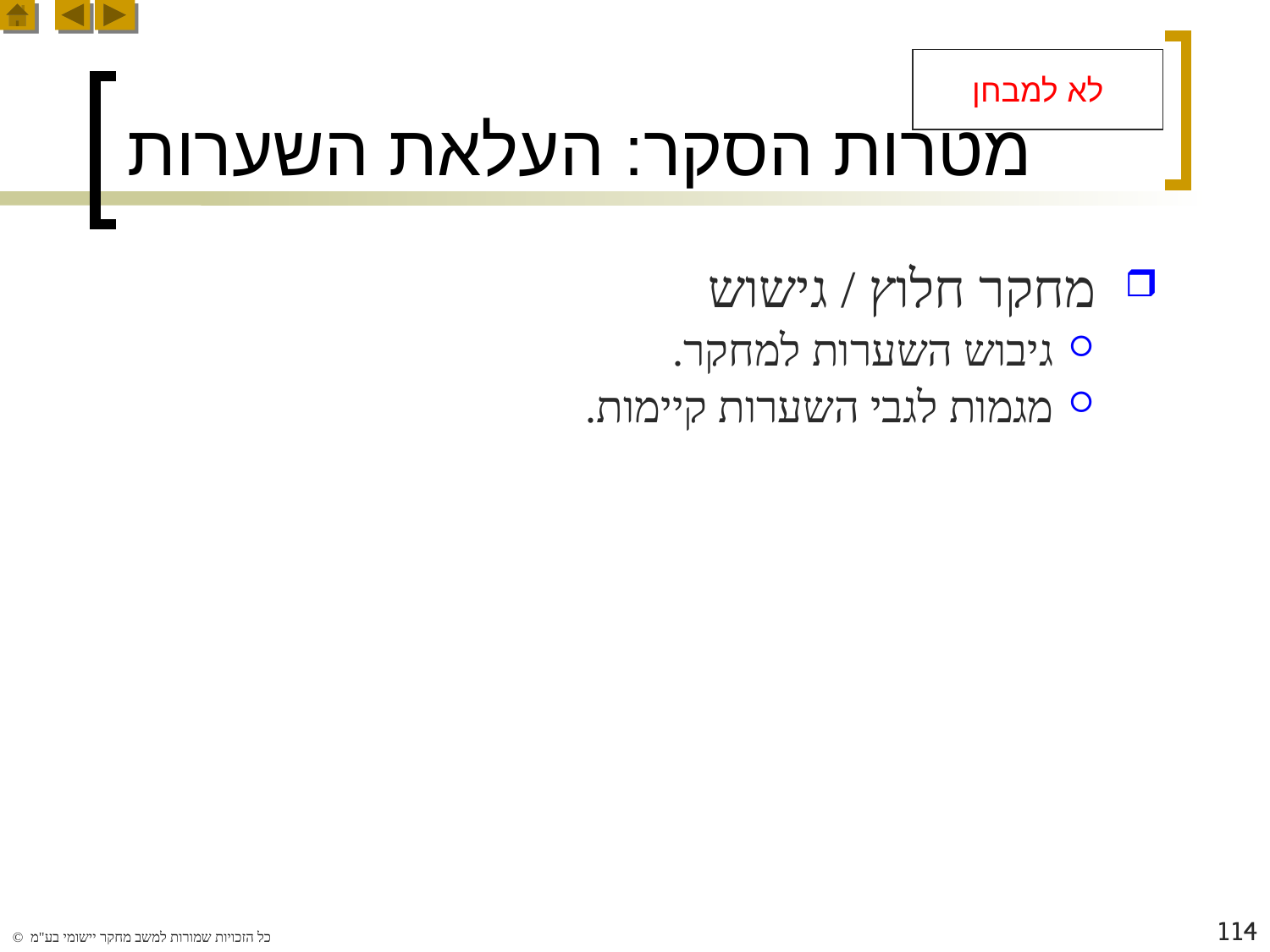

# מטרות הסקר: העלאת השערות
לא למבחן
 מחקר חלוץ / גישוש
גיבוש השערות למחקר.
מגמות לגבי השערות קיימות.
114